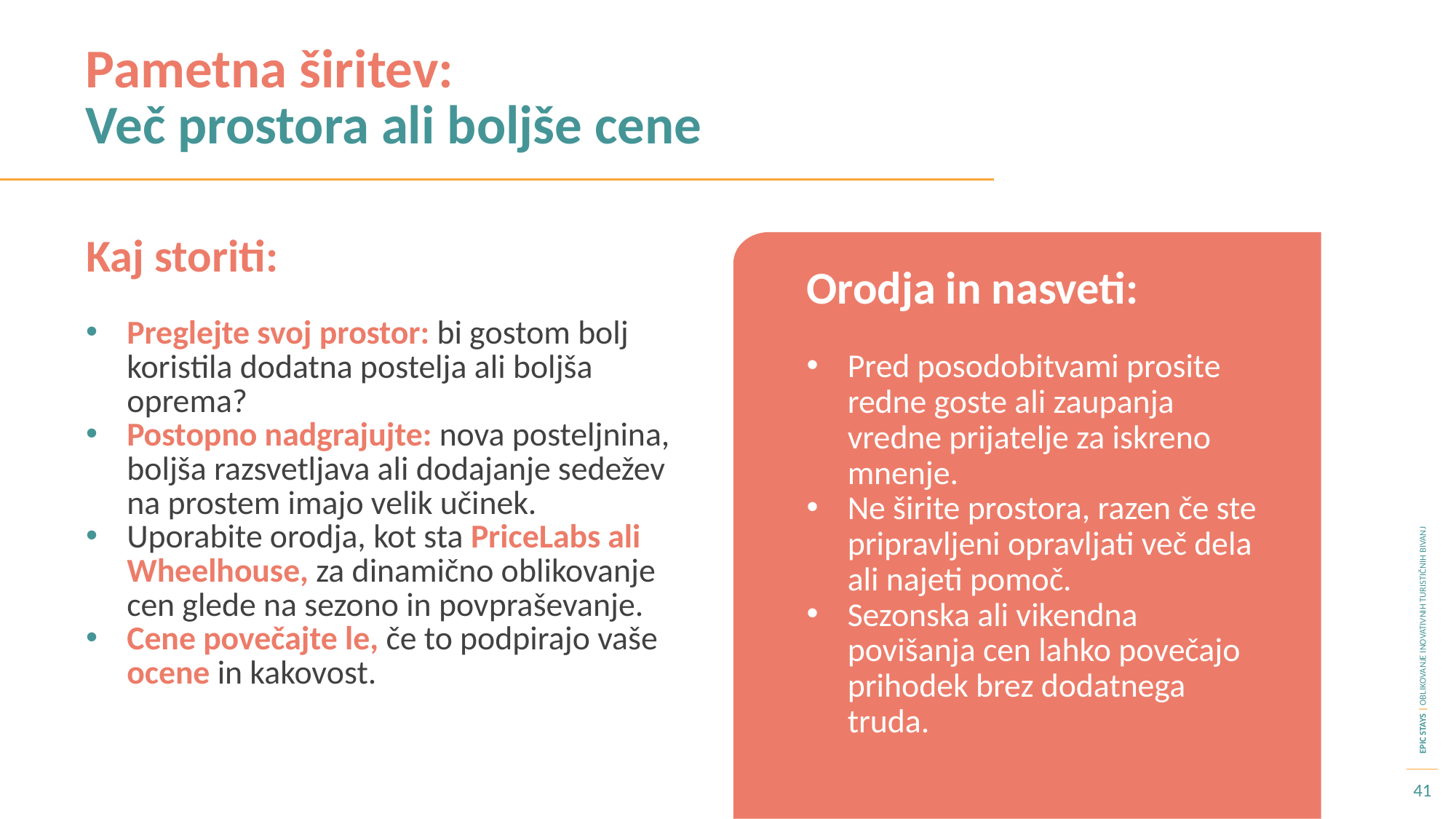

Pametna širitev:
Več prostora ali boljše cene

Kaj storiti:

Orodja in nasveti:

Pred posodobitvami prosite redne goste ali zaupanja vredne prijatelje za iskreno mnenje.
Ne širite prostora, razen če ste pripravljeni opravljati več dela ali najeti pomoč.
Sezonska ali vikendna povišanja cen lahko povečajo prihodek brez dodatnega truda.

Preglejte svoj prostor: bi gostom bolj koristila dodatna postelja ali boljša oprema?
Postopno nadgrajujte: nova posteljnina, boljša razsvetljava ali dodajanje sedežev na prostem imajo velik učinek.
Uporabite orodja, kot sta PriceLabs ali Wheelhouse, za dinamično oblikovanje cen glede na sezono in povpraševanje.
Cene povečajte le, če to podpirajo vaše ocene in kakovost.

41